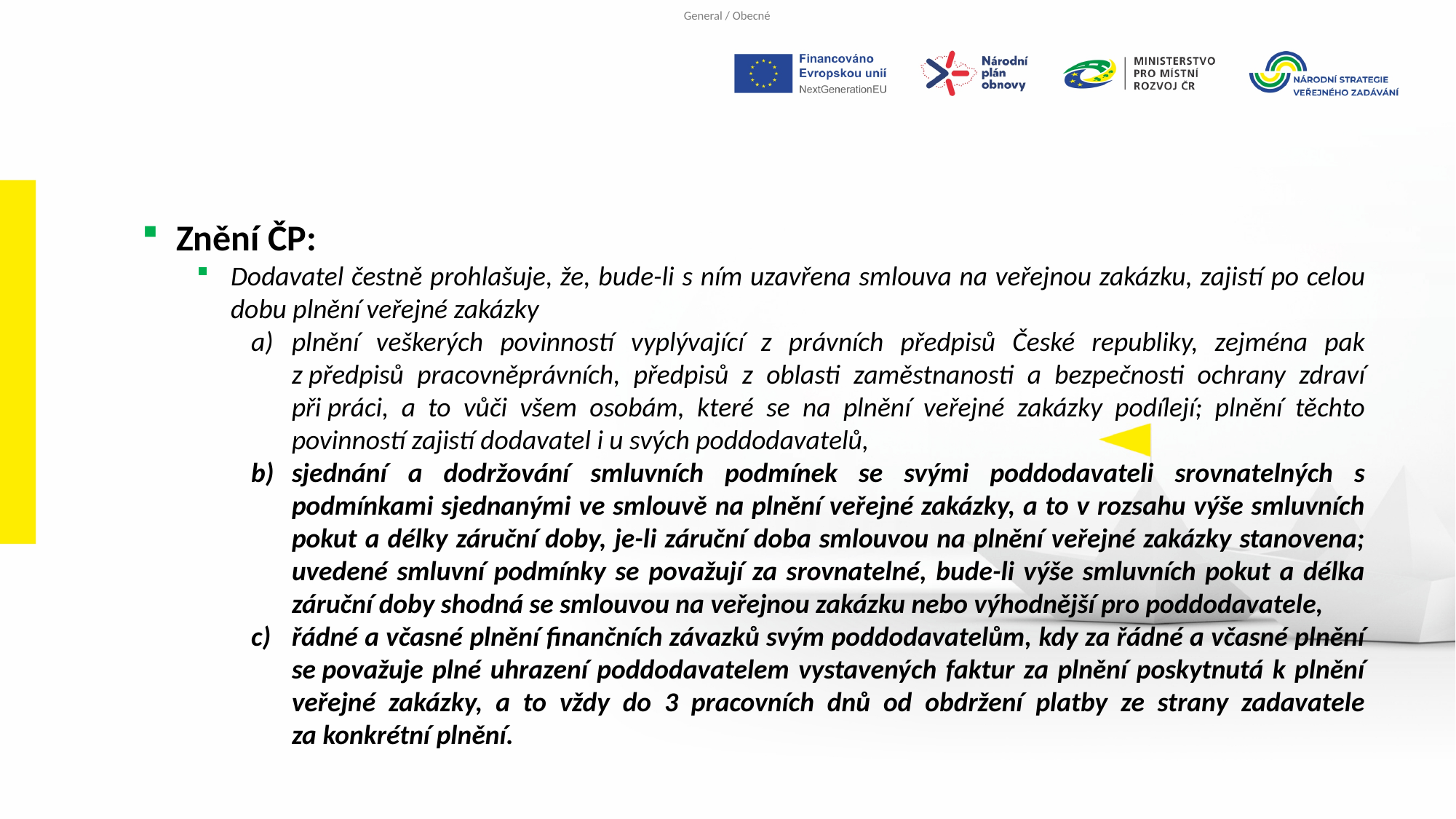

Znění ČP:
Dodavatel čestně prohlašuje, že, bude-li s ním uzavřena smlouva na veřejnou zakázku, zajistí po celou dobu plnění veřejné zakázky
a)	plnění veškerých povinností vyplývající z právních předpisů České republiky, zejména pak z předpisů pracovněprávních, předpisů z oblasti zaměstnanosti a bezpečnosti ochrany zdraví při práci, a to vůči všem osobám, které se na plnění veřejné zakázky podílejí; plnění těchto povinností zajistí dodavatel i u svých poddodavatelů,
b)	sjednání a dodržování smluvních podmínek se svými poddodavateli srovnatelných s podmínkami sjednanými ve smlouvě na plnění veřejné zakázky, a to v rozsahu výše smluvních pokut a délky záruční doby, je-li záruční doba smlouvou na plnění veřejné zakázky stanovena; uvedené smluvní podmínky se považují za srovnatelné, bude-li výše smluvních pokut a délka záruční doby shodná se smlouvou na veřejnou zakázku nebo výhodnější pro poddodavatele,
c)	řádné a včasné plnění finančních závazků svým poddodavatelům, kdy za řádné a včasné plnění se považuje plné uhrazení poddodavatelem vystavených faktur za plnění poskytnutá k plnění veřejné zakázky, a to vždy do 3 pracovních dnů od obdržení platby ze strany zadavatele za konkrétní plnění.